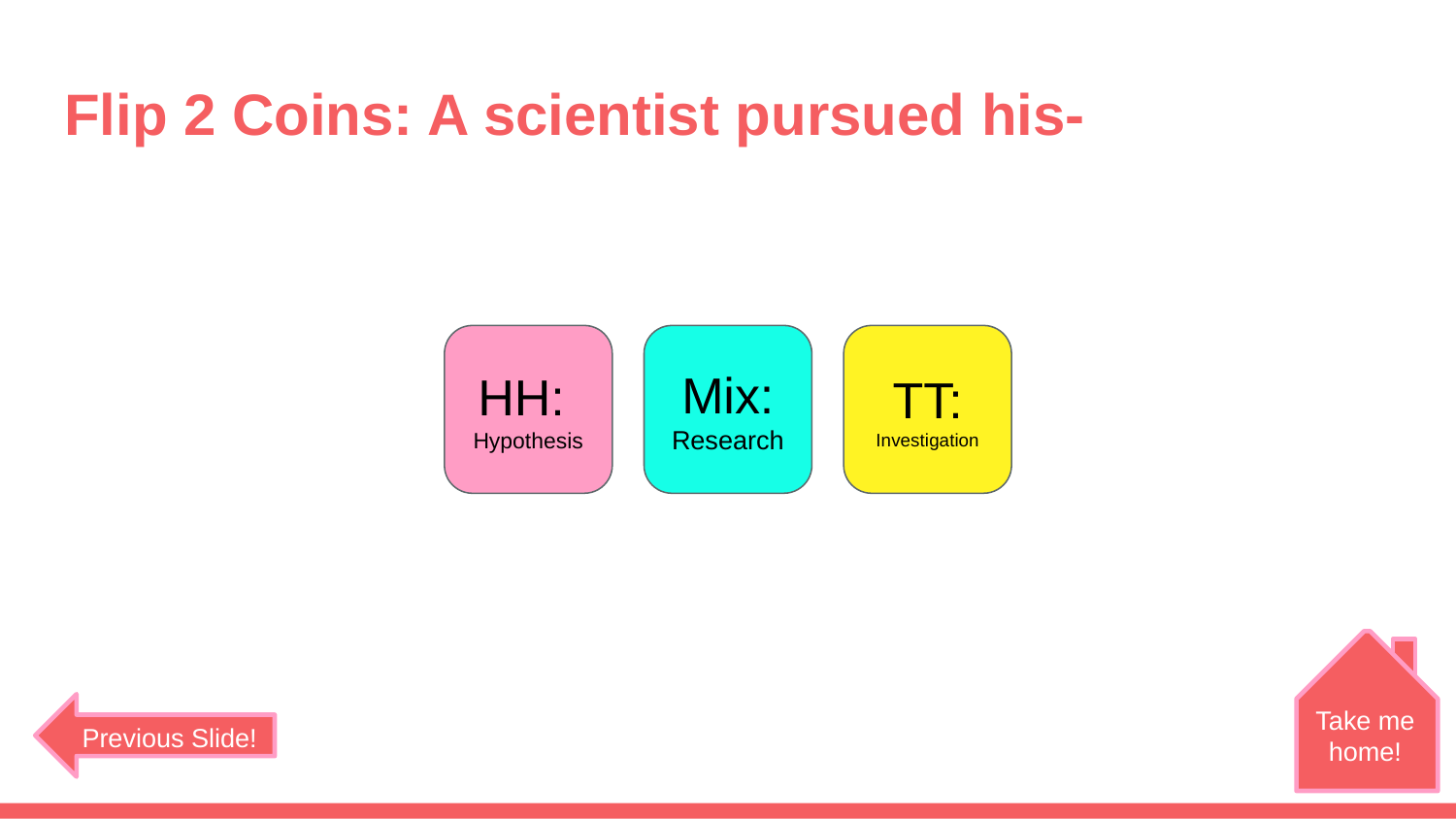

# Flip 2 Coins: A scientist pursued his-
HH:
Hypothesis
Mix:
Research
TT:
Investigation

Take me home!

Previous Slide!